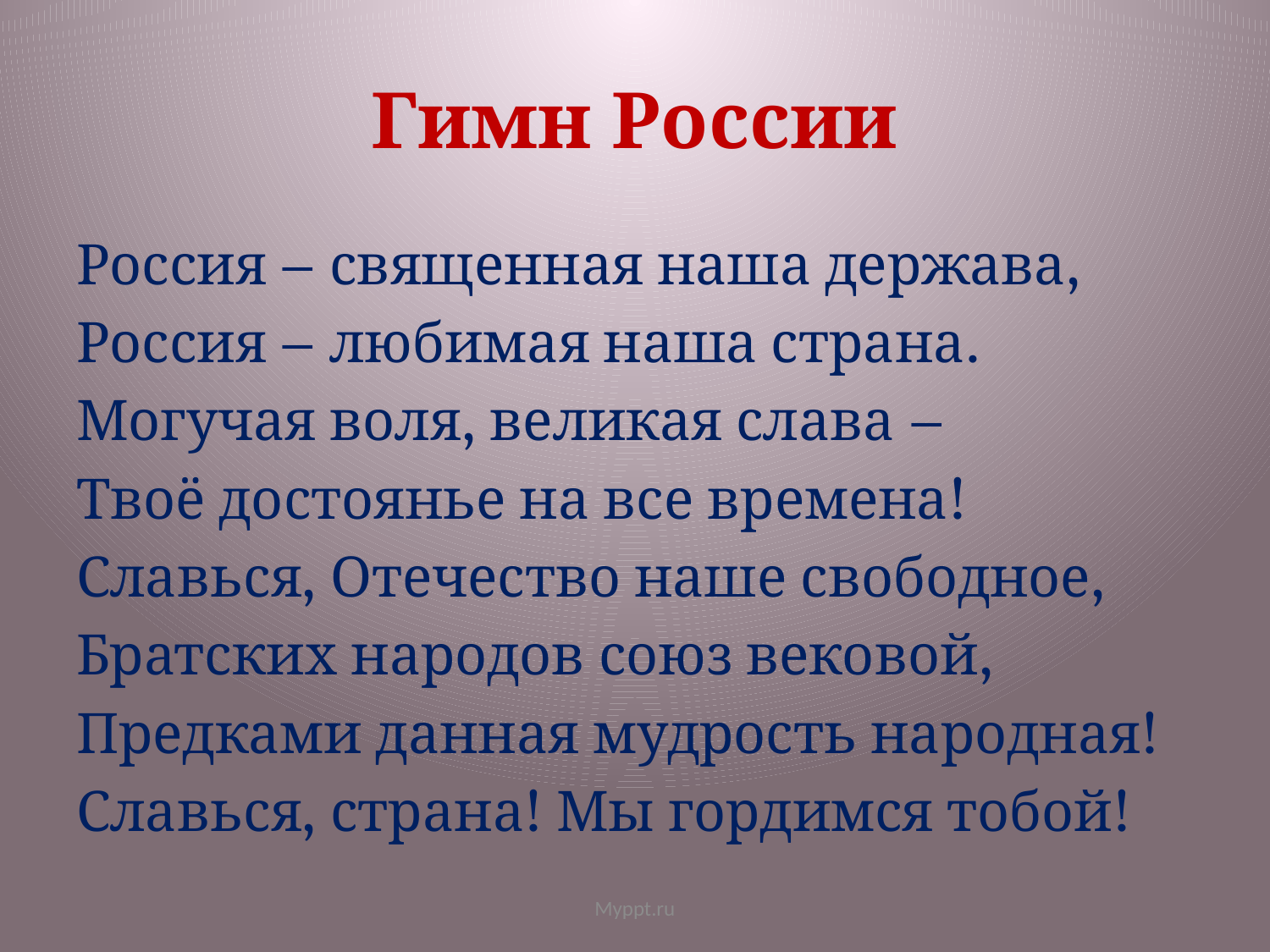

# Гимн России
Россия – священная наша держава,
Россия – любимая наша страна.
Могучая воля, великая слава –
Твоё достоянье на все времена!
Славься, Отечество наше свободное,
Братских народов союз вековой,
Предками данная мудрость народная!
Славься, страна! Мы гордимся тобой!
Myppt.ru